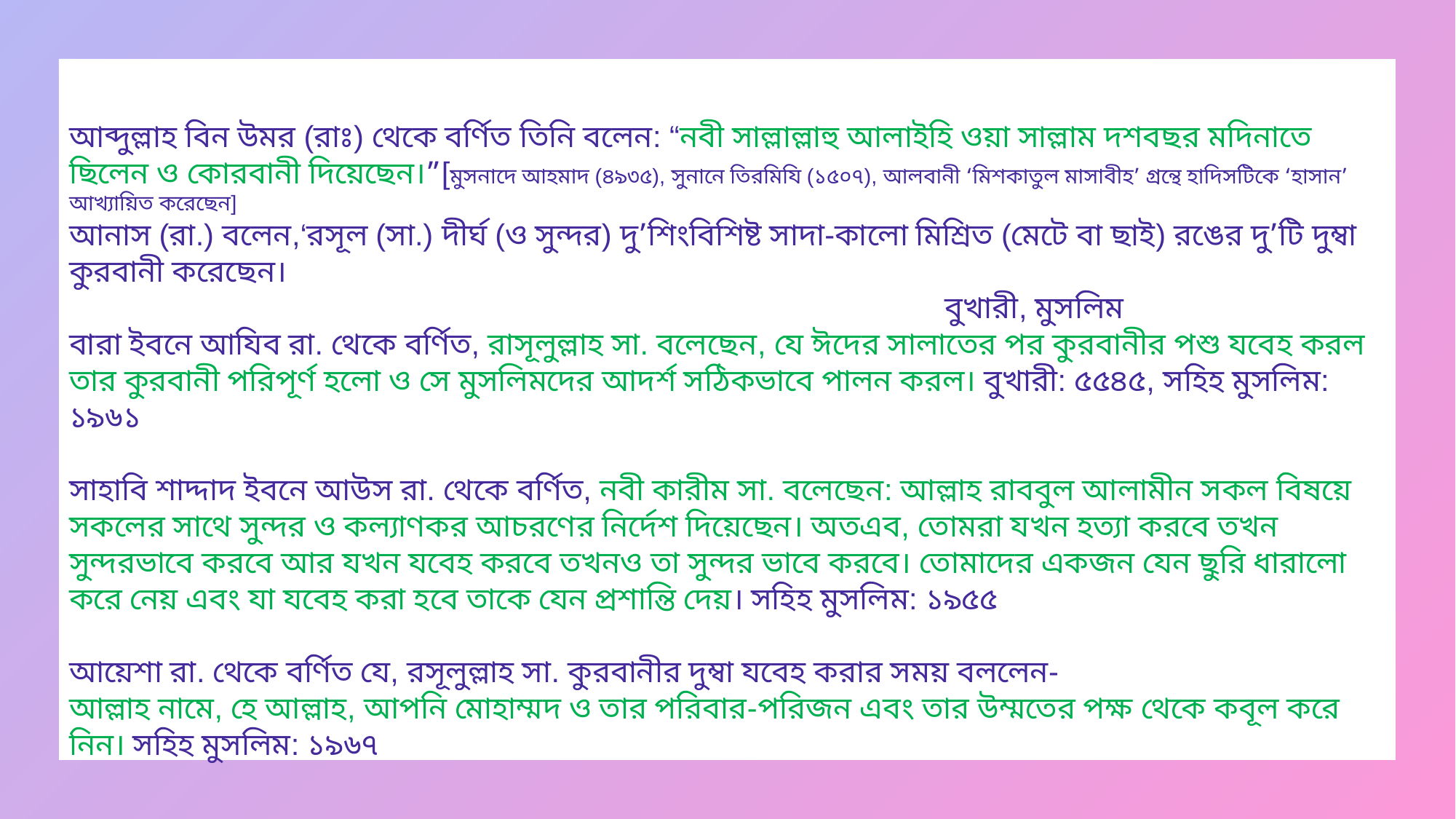

আব্দুল্লাহ বিন উমর (রাঃ) থেকে বর্ণিত তিনি বলেন: “নবী সাল্লাল্লাহু আলাইহি ওয়া সাল্লাম দশবছর মদিনাতে ছিলেন ও কোরবানী দিয়েছেন।”[মুসনাদে আহমাদ (৪৯৩৫), সুনানে তিরমিযি (১৫০৭), আলবানী ‘মিশকাতুল মাসাবীহ’ গ্রন্থে হাদিসটিকে ‘হাসান’ আখ্যায়িত করেছেন]
আনাস (রা.) বলেন,‘রসূল (সা.) দীর্ঘ (ও সুন্দর) দু’শিংবিশিষ্ট সাদা-কালো মিশ্রিত (মেটে বা ছাই) রঙের দু’টি দুম্বা কুরবানী করেছেন।
                                                                                                                বুখারী, মুসলিম
বারা ইবনে আযিব রা. থেকে বর্ণিত, রাসূলুল্লাহ সা. বলেছেন, যে ঈদের সালাতের পর কুরবানীর পশু যবেহ করল তার কুরবানী পরিপূর্ণ হলো ও সে মুসলিমদের আদর্শ সঠিকভাবে পালন করল। বুখারী: ৫৫৪৫, সহিহ মুসলিম: ১৯৬১

সাহাবি শাদ্দাদ ইবনে আউস রা. থেকে বর্ণিত, নবী কারীম সা. বলেছেন: আল্লাহ রাববুল আলামীন সকল বিষয়ে সকলের সাথে সুন্দর ও কল্যাণকর আচরণের নির্দেশ দিয়েছেন। অতএব, তোমরা যখন হত্যা করবে তখন সুন্দরভাবে করবে আর যখন যবেহ করবে তখনও তা সুন্দর ভাবে করবে। তোমাদের একজন যেন ছুরি ধারালো করে নেয় এবং যা যবেহ করা হবে তাকে যেন প্রশান্তি দেয়। সহিহ মুসলিম: ১৯৫৫

আয়েশা রা. থেকে বর্ণিত যে, রসূলুল্লাহ সা. কুরবানীর দুম্বা যবেহ করার সময় বললেন-
আল্লাহ নামে, হে আল্লাহ, আপনি মোহাম্মদ ও তার পরিবার-পরিজন এবং তার উম্মতের পক্ষ থেকে কবূল করে নিন। সহিহ মুসলিম: ১৯৬৭